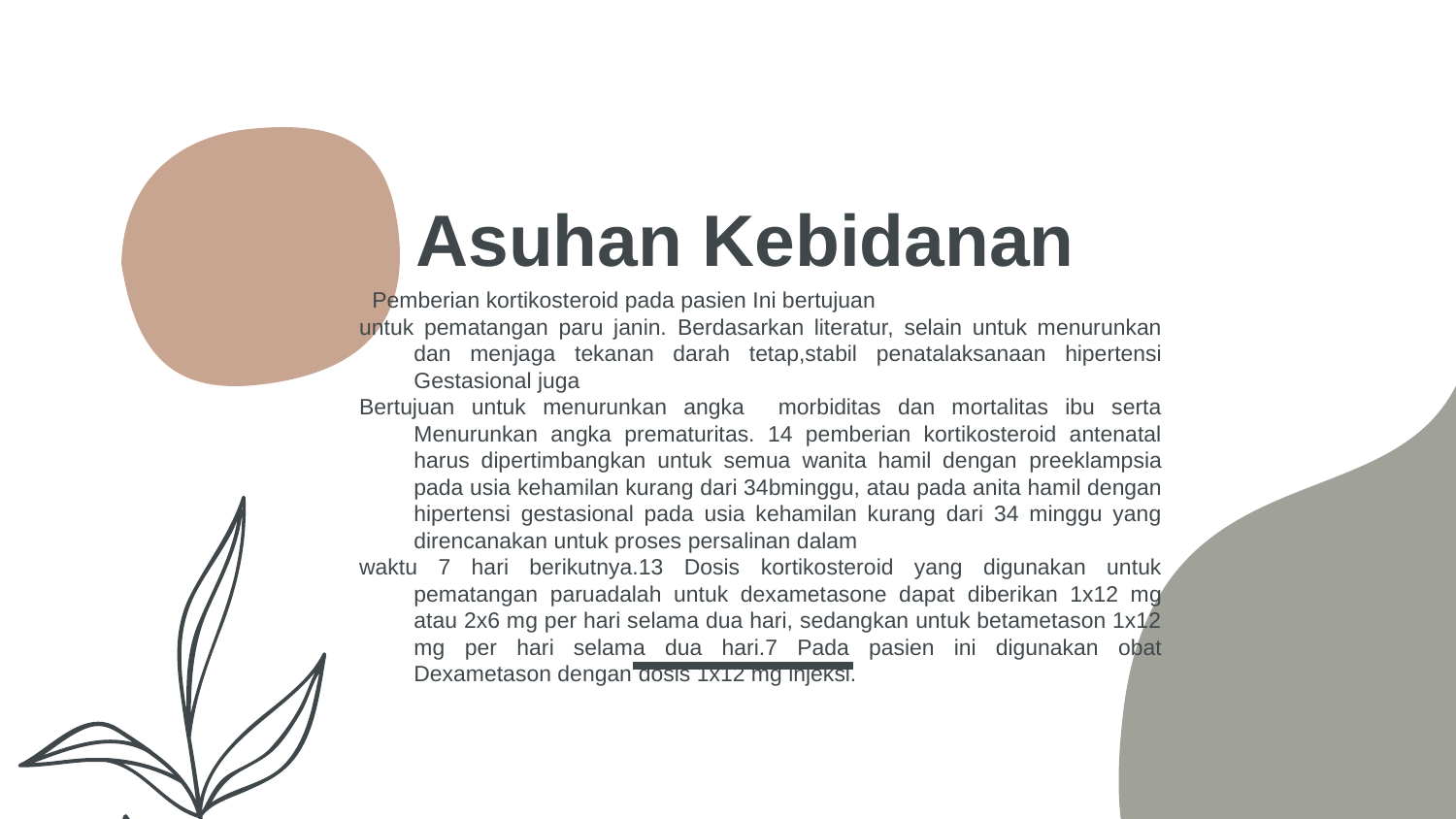

# Asuhan Kebidanan
  Pemberian kortikosteroid pada pasien Ini bertujuan
untuk pematangan paru janin. Berdasarkan literatur, selain untuk menurunkan dan menjaga tekanan darah tetap,stabil penatalaksanaan hipertensi Gestasional juga
Bertujuan untuk menurunkan angka  morbiditas dan mortalitas ibu serta Menurunkan angka prematuritas. 14 pemberian kortikosteroid antenatal harus dipertimbangkan untuk semua wanita hamil dengan preeklampsia pada usia kehamilan kurang dari 34bminggu, atau pada anita hamil dengan hipertensi gestasional pada usia kehamilan kurang dari 34 minggu yang direncanakan untuk proses persalinan dalam
waktu 7 hari berikutnya.13 Dosis kortikosteroid yang digunakan untuk pematangan paruadalah untuk dexametasone dapat diberikan 1x12 mg atau 2x6 mg per hari selama dua hari, sedangkan untuk betametason 1x12 mg per hari selama dua hari.7 Pada pasien ini digunakan obat Dexametason dengan dosis 1x12 mg injeksi.